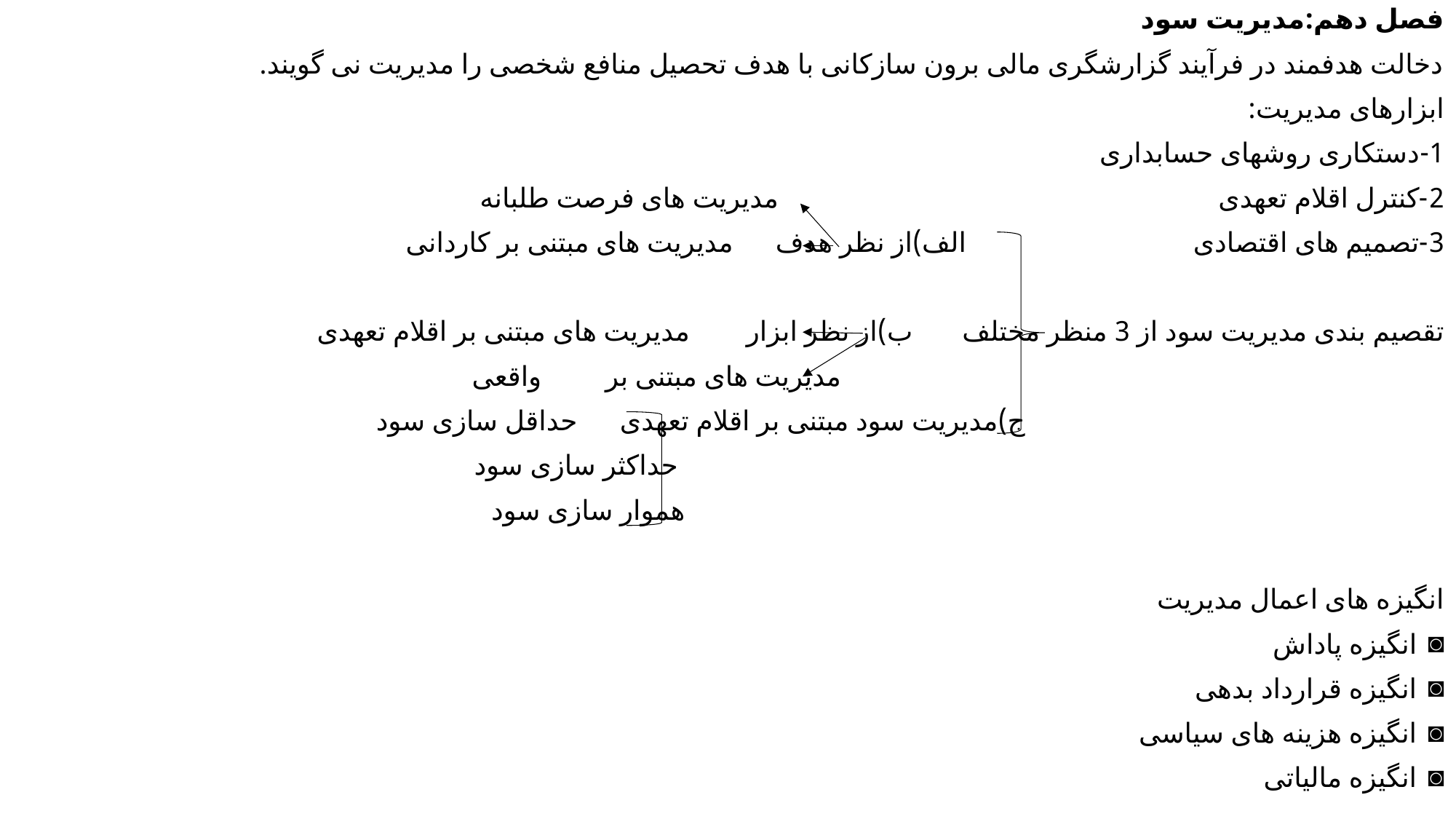

فصل دهم:مدیریت سود
دخالت هدفمند در فرآیند گزارشگری مالی برون سازکانی با هدف تحصیل منافع شخصی را مدیریت نی گویند.
ابزارهای مدیریت:
1-دستکاری روشهای حسابداری
2-کنترل اقلام تعهدی                                                              مدیریت های فرصت طلبانه
3-تصمیم های اقتصادی                                الف)از نظر هدف      مدیریت های مبتنی بر کاردانی

تقصیم بندی مدیریت سود از 3 منظر مختلف       ب)از نظر ابزار        مدیریت های مبتنی بر اقلام تعهدی
                                                                                     مدیریت های مبتنی بر         واقعی
                                                           ج)مدیریت سود مبتنی بر اقلام تعهدی      حداقل سازی سود
                                                                                                            حداکثر سازی سود
                                                                                                           هموار سازی سود

انگیزه های اعمال مدیریت
انگیزه پاداش
انگیزه قرارداد بدهی
انگیزه هزینه های سیاسی
انگیزه مالیاتی